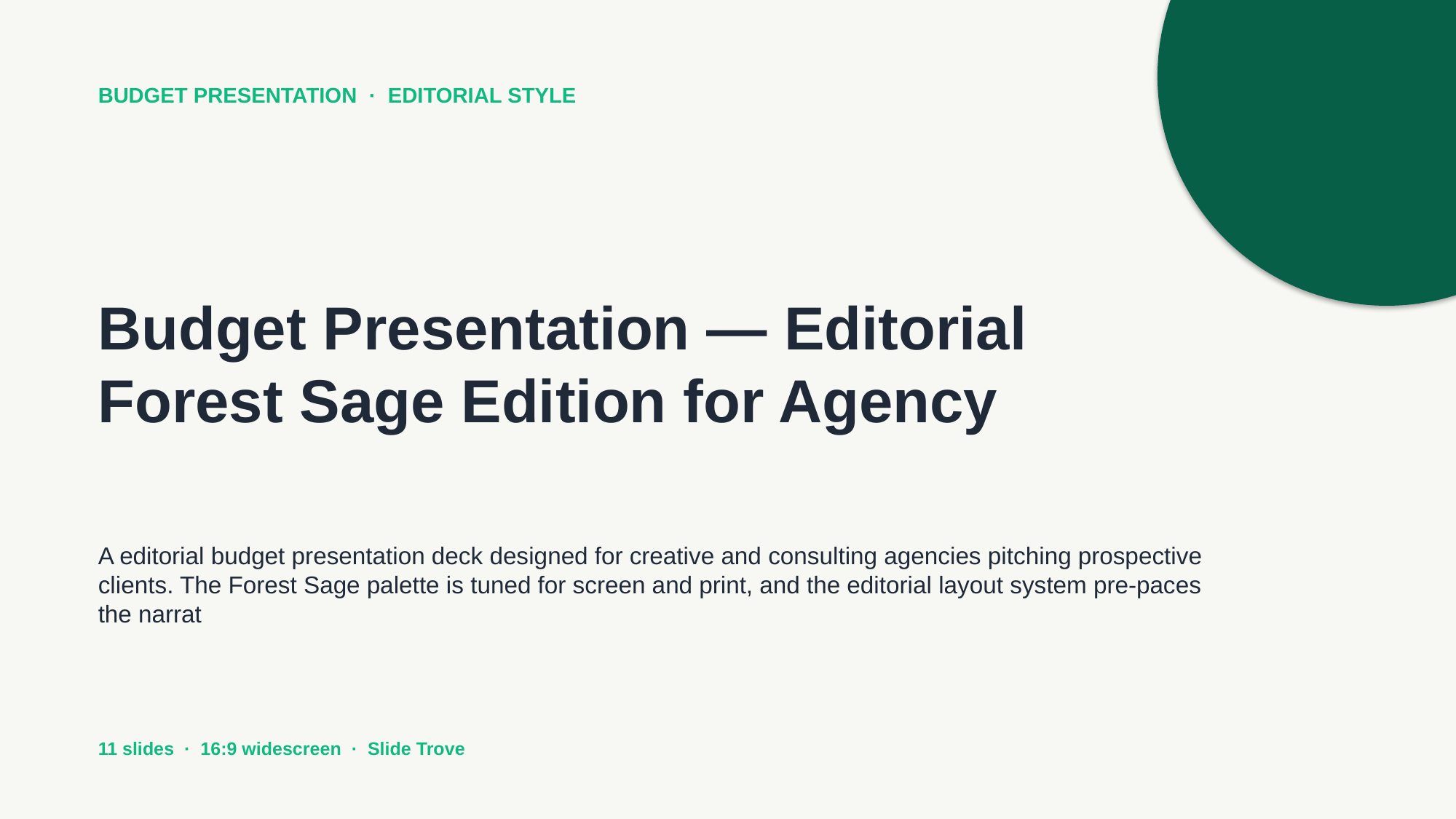

BUDGET PRESENTATION  ·  EDITORIAL STYLE
Budget Presentation — Editorial Forest Sage Edition for Agency
A editorial budget presentation deck designed for creative and consulting agencies pitching prospective clients. The Forest Sage palette is tuned for screen and print, and the editorial layout system pre-paces the narrat
11 slides  ·  16:9 widescreen  ·  Slide Trove